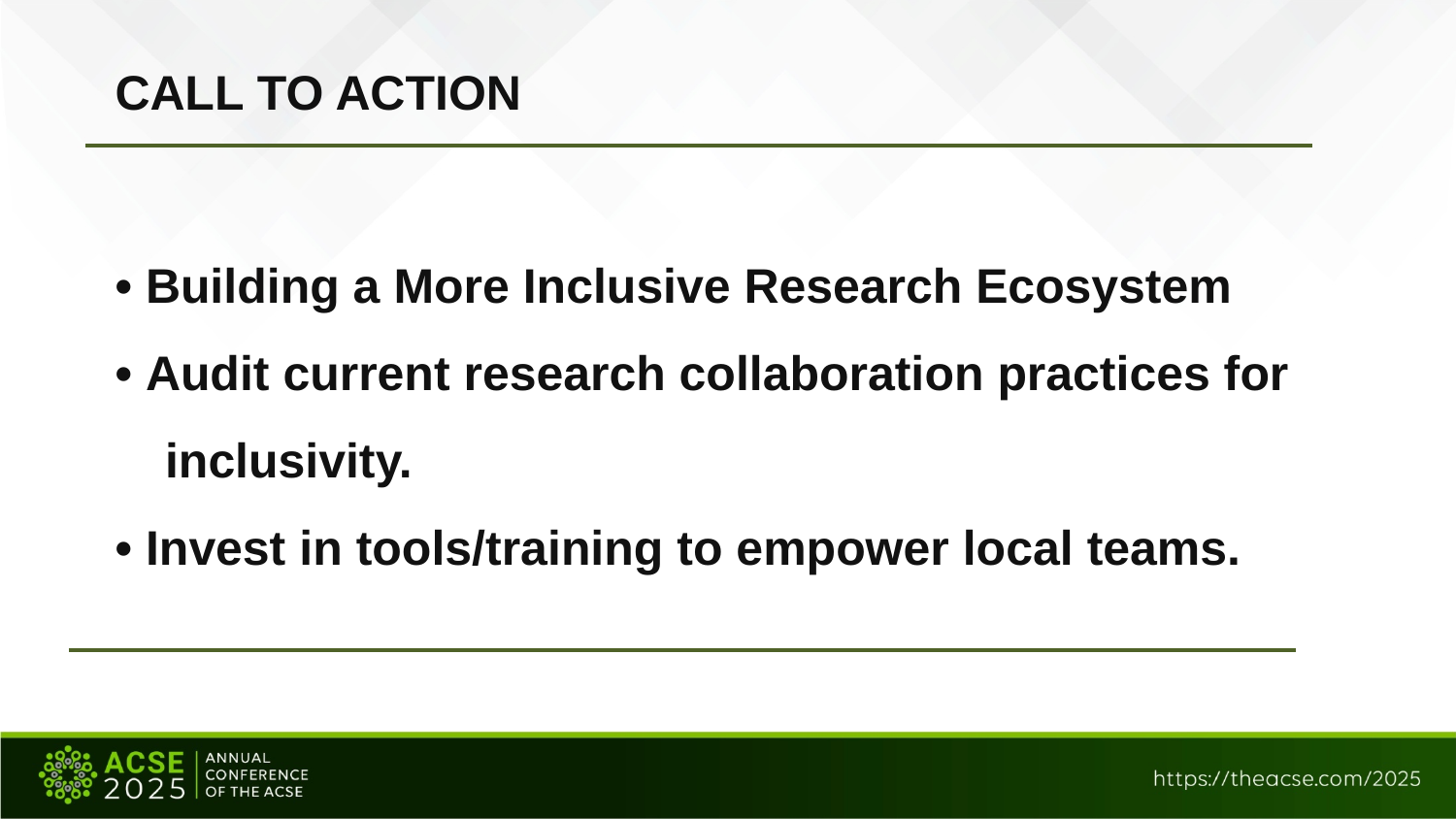

CALL TO ACTION
• Building a More Inclusive Research Ecosystem
• Audit current research collaboration practices for inclusivity.
• Invest in tools/training to empower local teams.